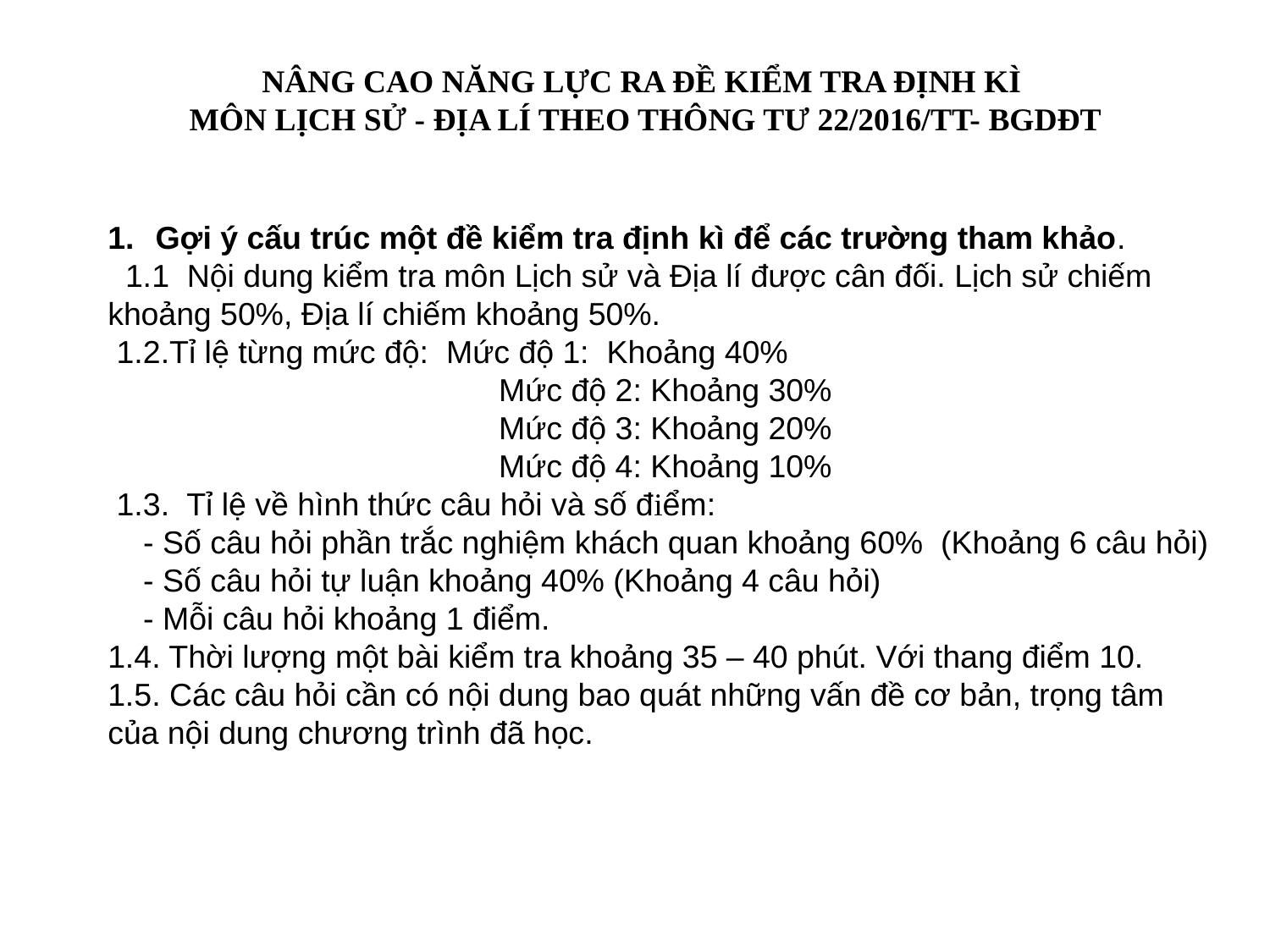

NÂNG CAO NĂNG LỰC RA ĐỀ KIỂM TRA ĐỊNH KÌ
MÔN LỊCH SỬ - ĐỊA LÍ THEO THÔNG TƯ 22/2016/TT- BGDĐT
Gợi ý cấu trúc một đề kiểm tra định kì để các trường tham khảo.
  1.1  Nội dung kiểm tra môn Lịch sử và Địa lí được cân đối. Lịch sử chiếm khoảng 50%, Địa lí chiếm khoảng 50%.
 1.2.Tỉ lệ từng mức độ:  Mức độ 1:  Khoảng 40%
                                            Mức độ 2: Khoảng 30%
                                            Mức độ 3: Khoảng 20%
                                            Mức độ 4: Khoảng 10%
 1.3.  Tỉ lệ về hình thức câu hỏi và số điểm:
    - Số câu hỏi phần trắc nghiệm khách quan khoảng 60%  (Khoảng 6 câu hỏi)
    - Số câu hỏi tự luận khoảng 40% (Khoảng 4 câu hỏi)
    - Mỗi câu hỏi khoảng 1 điểm.
1.4. Thời lượng một bài kiểm tra khoảng 35 – 40 phút. Với thang điểm 10.
1.5. Các câu hỏi cần có nội dung bao quát những vấn đề cơ bản, trọng tâm của nội dung chương trình đã học.